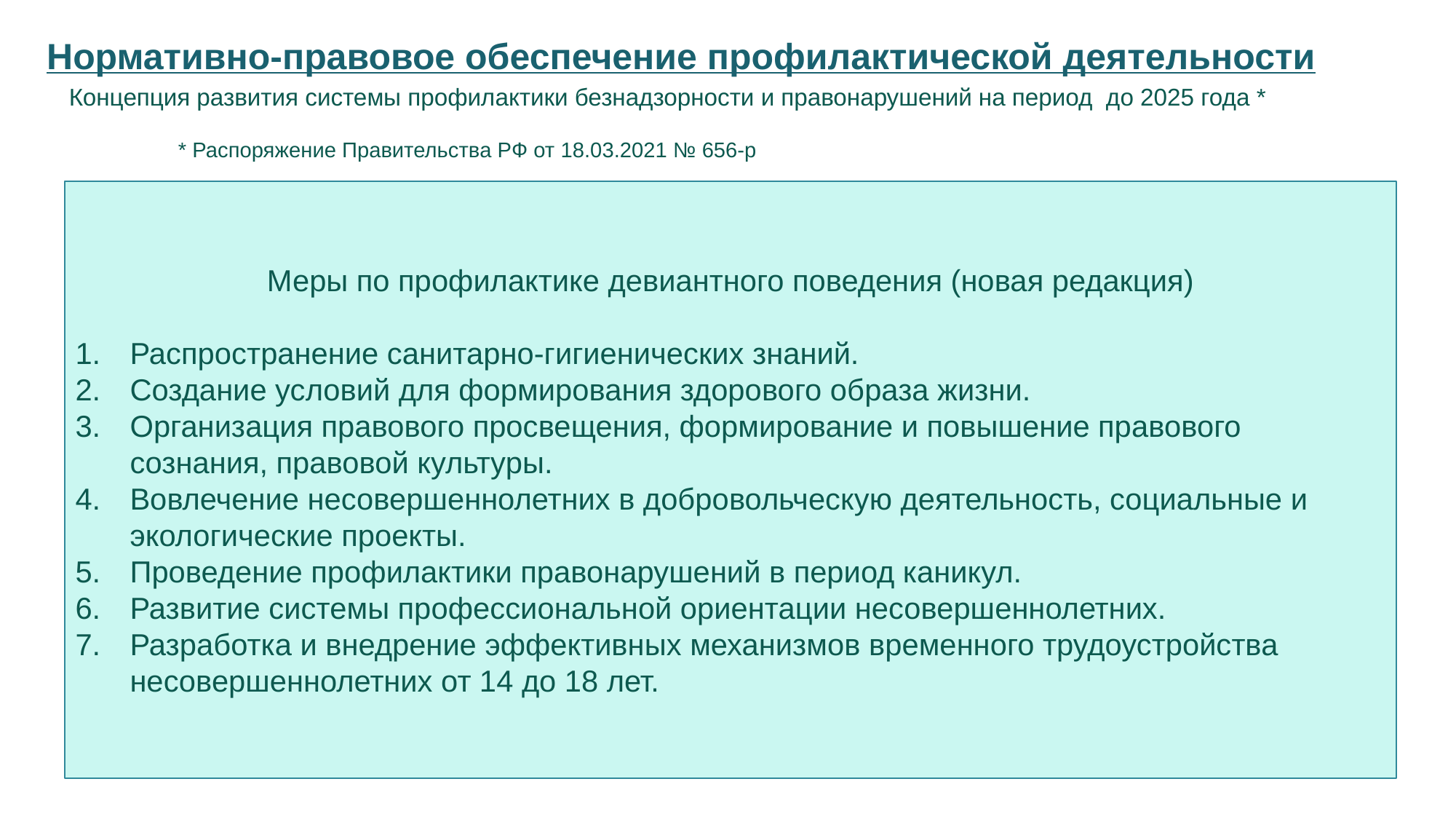

Нормативно-правовое обеспечение профилактической деятельности
Концепция развития системы профилактики безнадзорности и правонарушений на период  до 2025 года *
													* Распоряжение Правительства РФ от 18.03.2021 № 656-р
Меры по профилактике девиантного поведения (новая редакция)

Распространение санитарно-гигиенических знаний.
Создание условий для формирования здорового образа жизни.
Организация правового просвещения, формирование и повышение правового сознания, правовой культуры.
Вовлечение несовершеннолетних в добровольческую деятельность, социальные и экологические проекты.
Проведение профилактики правонарушений в период каникул.
Развитие системы профессиональной ориентации несовершеннолетних.
Разработка и внедрение эффективных механизмов временного трудоустройства несовершеннолетних от 14 до 18 лет.